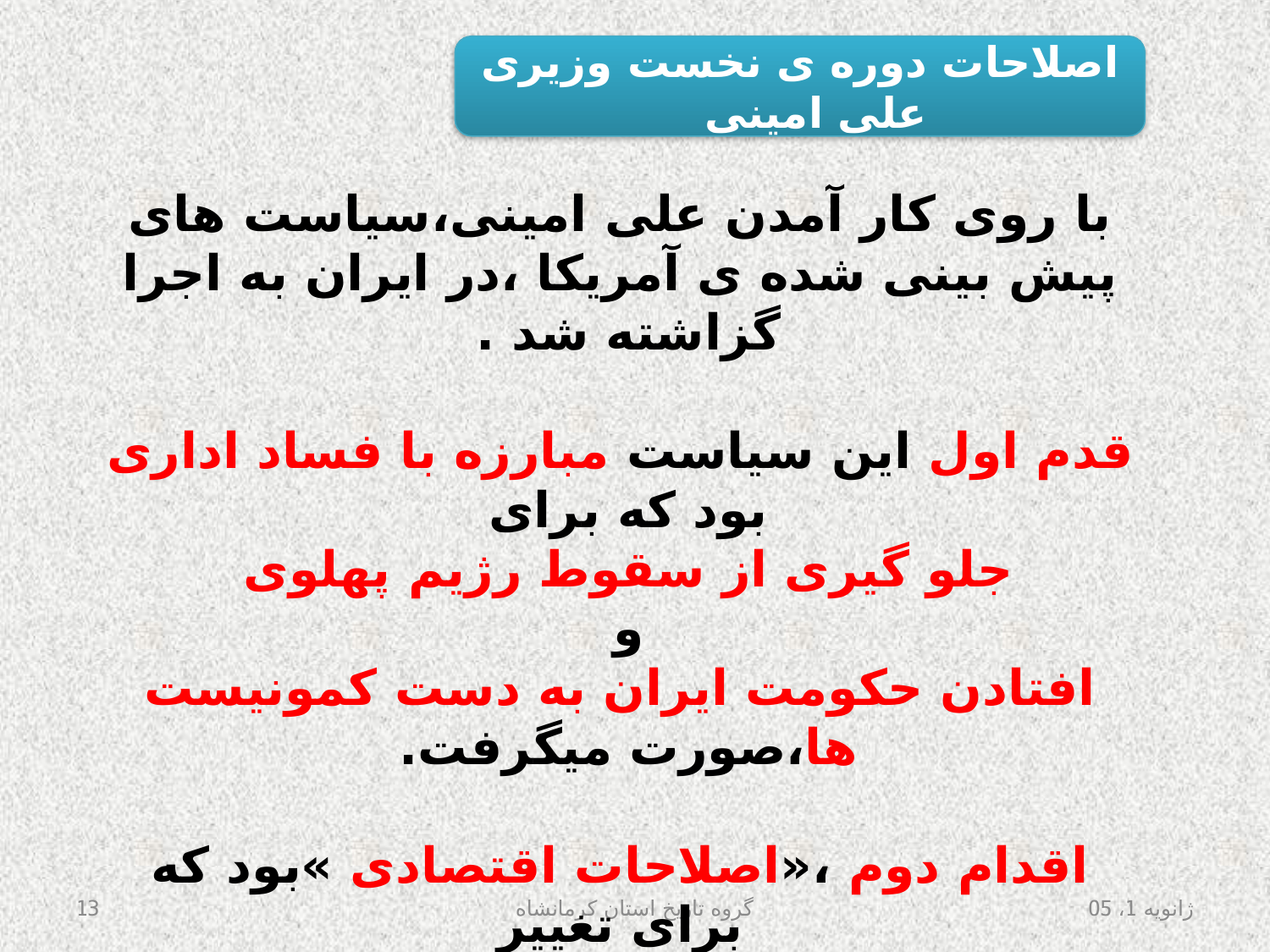

اصلاحات دوره ی نخست وزیری علی امینی
با روی کار آمدن علی امینی،سیاست های پیش بینی شده ی آمریکا ،در ایران به اجرا گزاشته شد .

قدم اول این سیاست مبارزه با فساد اداری بود که برای
جلو گیری از سقوط رژیم پهلوی
و
افتادن حکومت ایران به دست کمونیست ها،صورت میگرفت.

اقدام دوم ،«اصلاحات اقتصادی »بود که برای تغییر
 زیر ساخت های اجتماعی و اقتصادی کشور به اجرا در آمد.
13
گروه تاریخ استان کرمانشاه
ژانويه 1، 05